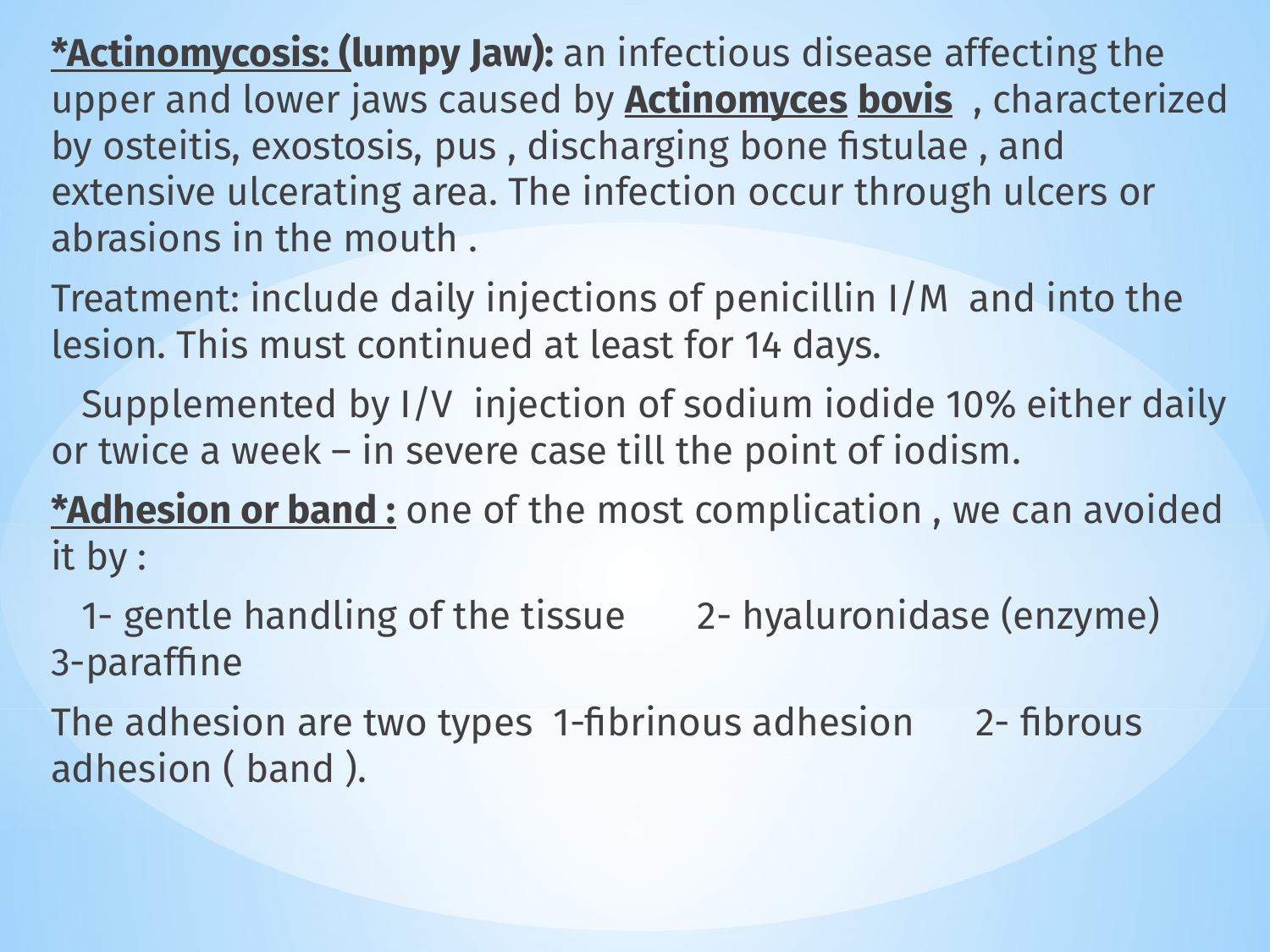

*Actinomycosis: (lumpy Jaw): an infectious disease affecting the upper and lower jaws caused by Actinomyces bovis  , characterized by osteitis, exostosis, pus , discharging bone fistulae , and extensive ulcerating area. The infection occur through ulcers or abrasions in the mouth .
Treatment: include daily injections of penicillin I/M  and into the lesion. This must continued at least for 14 days.
   Supplemented by I/V  injection of sodium iodide 10% either daily or twice a week – in severe case till the point of iodism.
*Adhesion or band : one of the most complication , we can avoided it by :
   1- gentle handling of the tissue       2- hyaluronidase (enzyme)       3-paraffine
The adhesion are two types  1-fibrinous adhesion      2- fibrous adhesion ( band ).